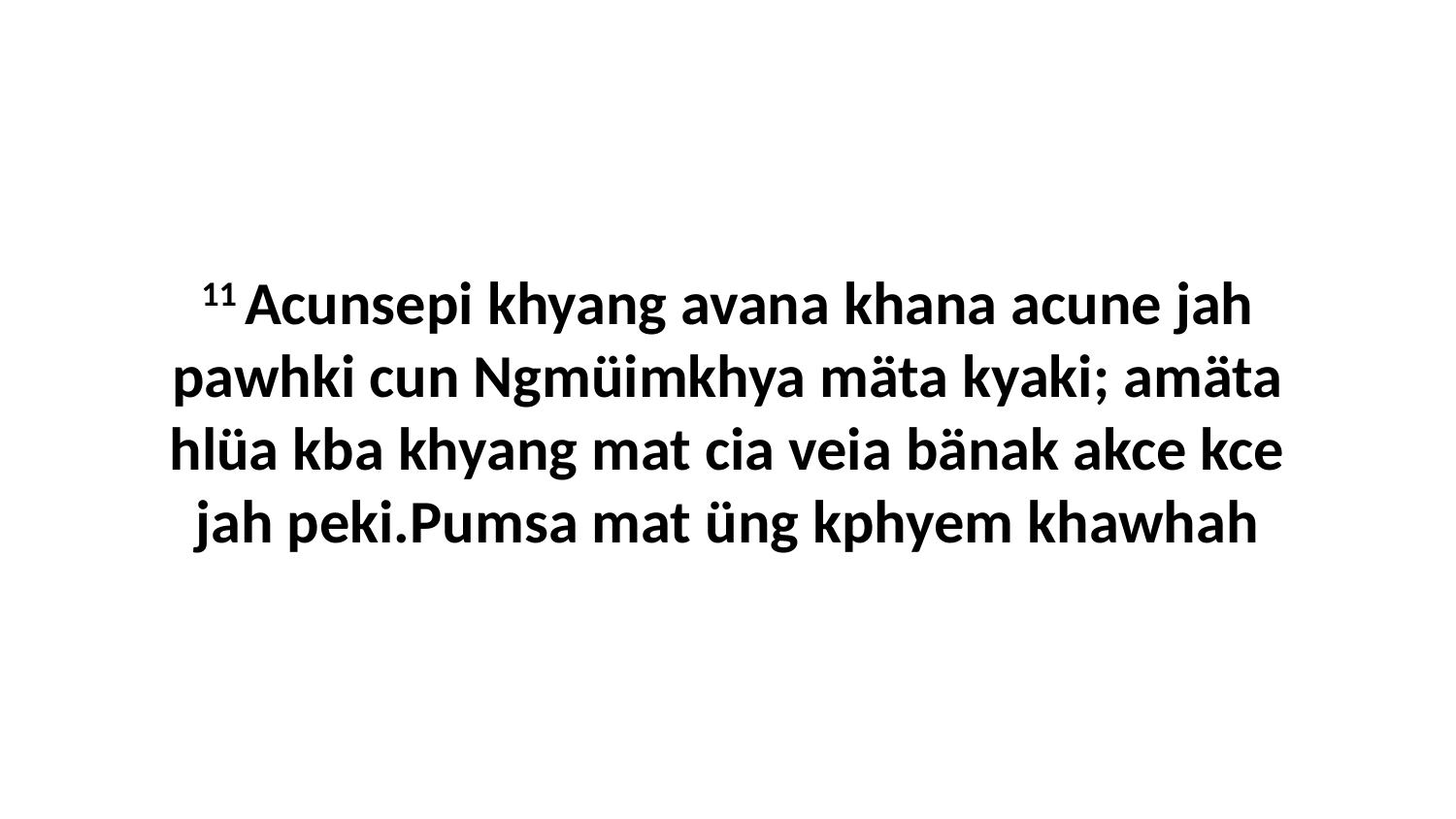

11 Acunsepi khyang avana khana acune jah pawhki cun Ngmüimkhya mäta kyaki; amäta hlüa kba khyang mat cia veia bänak akce kce jah peki.Pumsa mat üng kphyem khawhah